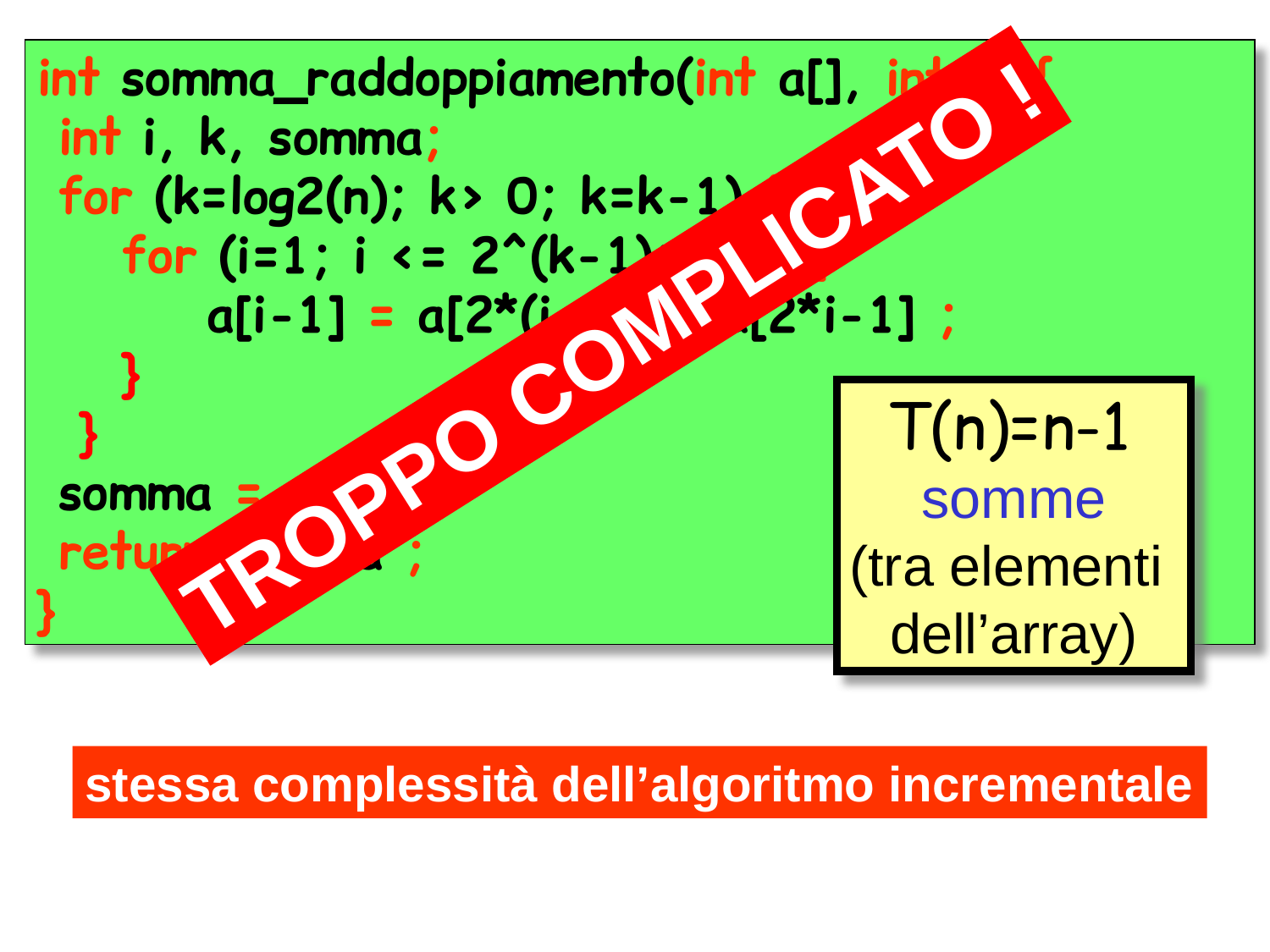

int somma_raddoppiamento(int a[], int n) {
 int i, k, somma;
 for (k=log2(n); k> 0; k=k-1) {
    for (i=1; i <= 2^(k-1); i++) {
	  a[i-1] = a[2*(i-1)] + a[2*i-1] ;
    }
  }
 somma = a[0] ;
 return somma ;
}
TROPPO COMPLICATO !
T(n)=n-1
somme
(tra elementi
dell’array)
stessa complessità dell’algoritmo incrementale